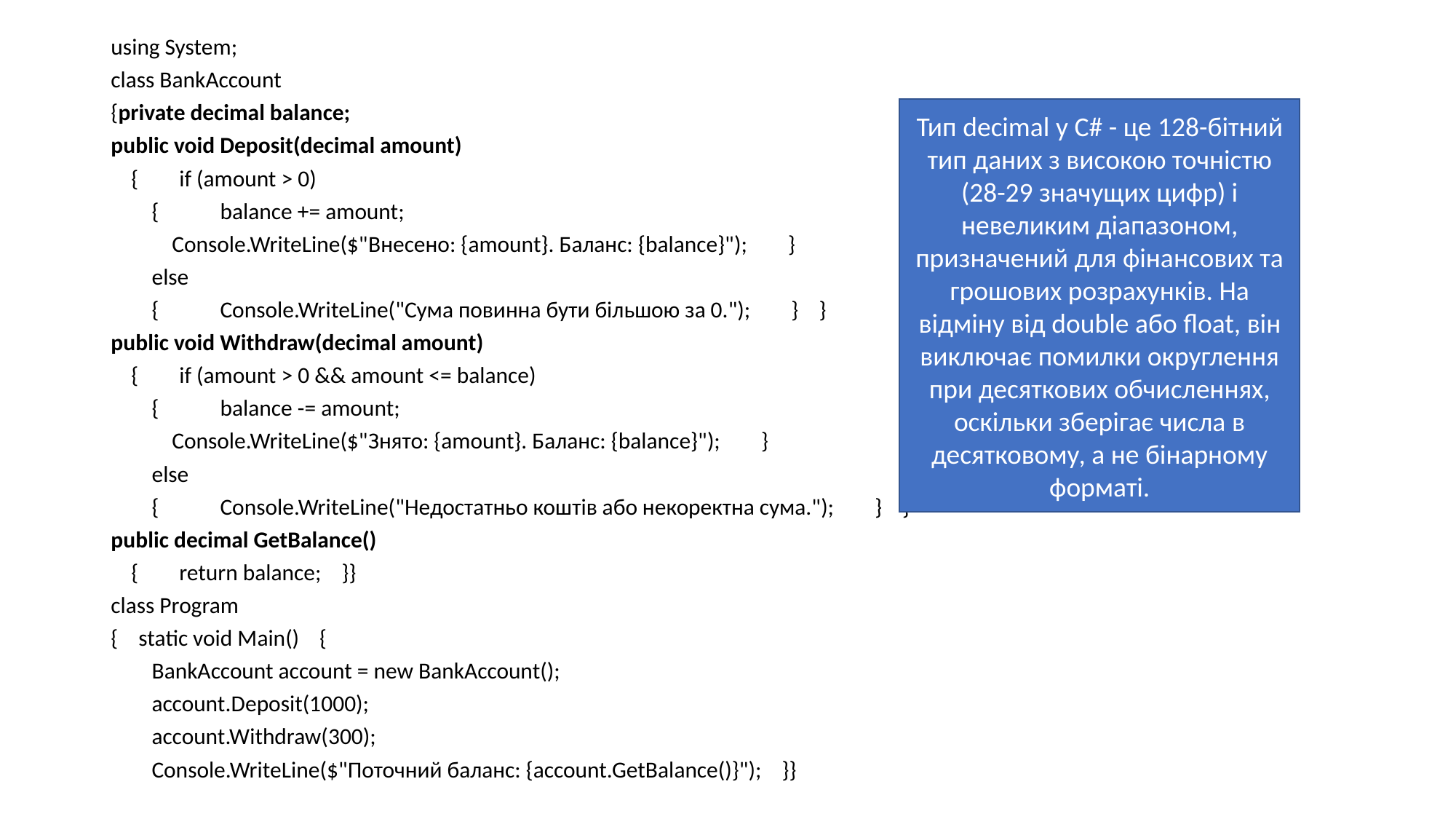

using System;
class BankAccount
{private decimal balance;
public void Deposit(decimal amount)
    {        if (amount > 0)
        {            balance += amount;
            Console.WriteLine($"Внесено: {amount}. Баланс: {balance}");        }
        else
        {            Console.WriteLine("Сума повинна бути більшою за 0.");        }    }
public void Withdraw(decimal amount)
    {        if (amount > 0 && amount <= balance)
        {            balance -= amount;
            Console.WriteLine($"Знято: {amount}. Баланс: {balance}");        }
        else
        {            Console.WriteLine("Недостатньо коштів або некоректна сума.");        }    }
public decimal GetBalance()
    {        return balance;    }}
class Program
{    static void Main()    {
        BankAccount account = new BankAccount();
        account.Deposit(1000);
        account.Withdraw(300);
        Console.WriteLine($"Поточний баланс: {account.GetBalance()}");    }}

Тип decimal у C# - це 128-бітний тип даних з високою точністю (28-29 значущих цифр) і невеликим діапазоном, призначений для фінансових та грошових розрахунків. На відміну від double або float, він виключає помилки округлення при десяткових обчисленнях, оскільки зберігає числа в десятковому, а не бінарному форматі.